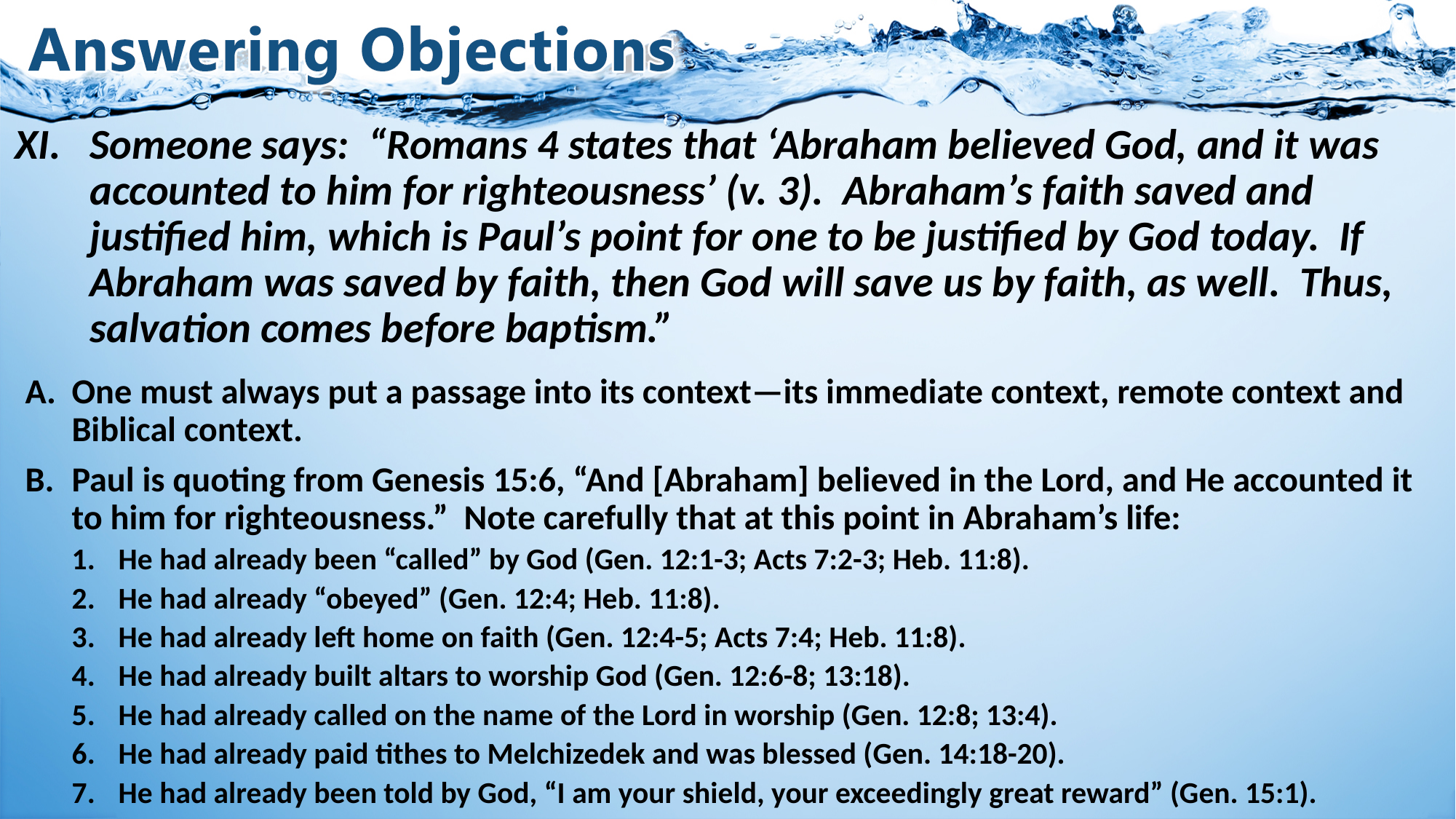

# XI.	Someone says:  “Romans 4 states that ‘Abraham believed God, and it was accounted to him for righteousness’ (v. 3).  Abraham’s faith saved and justified him, which is Paul’s point for one to be justified by God today.  If Abraham was saved by faith, then God will save us by faith, as well.  Thus, salvation comes before baptism.”
One must always put a passage into its context—its immediate context, remote context and Biblical context.
Paul is quoting from Genesis 15:6, “And [Abraham] believed in the Lord, and He accounted it to him for righteousness.”  Note carefully that at this point in Abraham’s life:
He had already been “called” by God (Gen. 12:1-3; Acts 7:2-3; Heb. 11:8).
He had already “obeyed” (Gen. 12:4; Heb. 11:8).
He had already left home on faith (Gen. 12:4-5; Acts 7:4; Heb. 11:8).
He had already built altars to worship God (Gen. 12:6-8; 13:18).
He had already called on the name of the Lord in worship (Gen. 12:8; 13:4).
He had already paid tithes to Melchizedek and was blessed (Gen. 14:18-20).
He had already been told by God, “I am your shield, your exceedingly great reward” (Gen. 15:1).